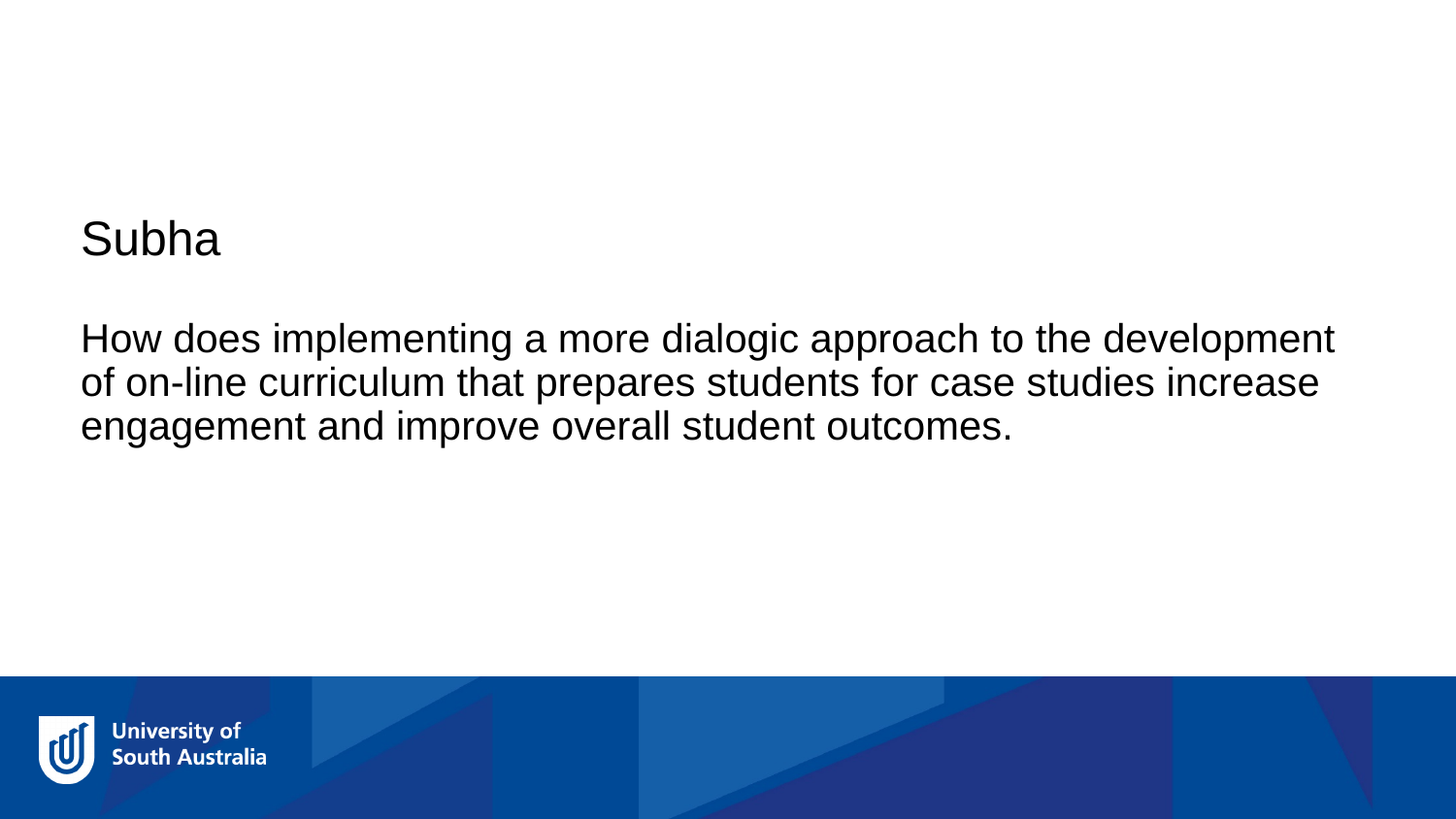

Subha

How does implementing a more dialogic approach to the development of on-line curriculum that prepares students for case studies increase engagement and improve overall student outcomes.